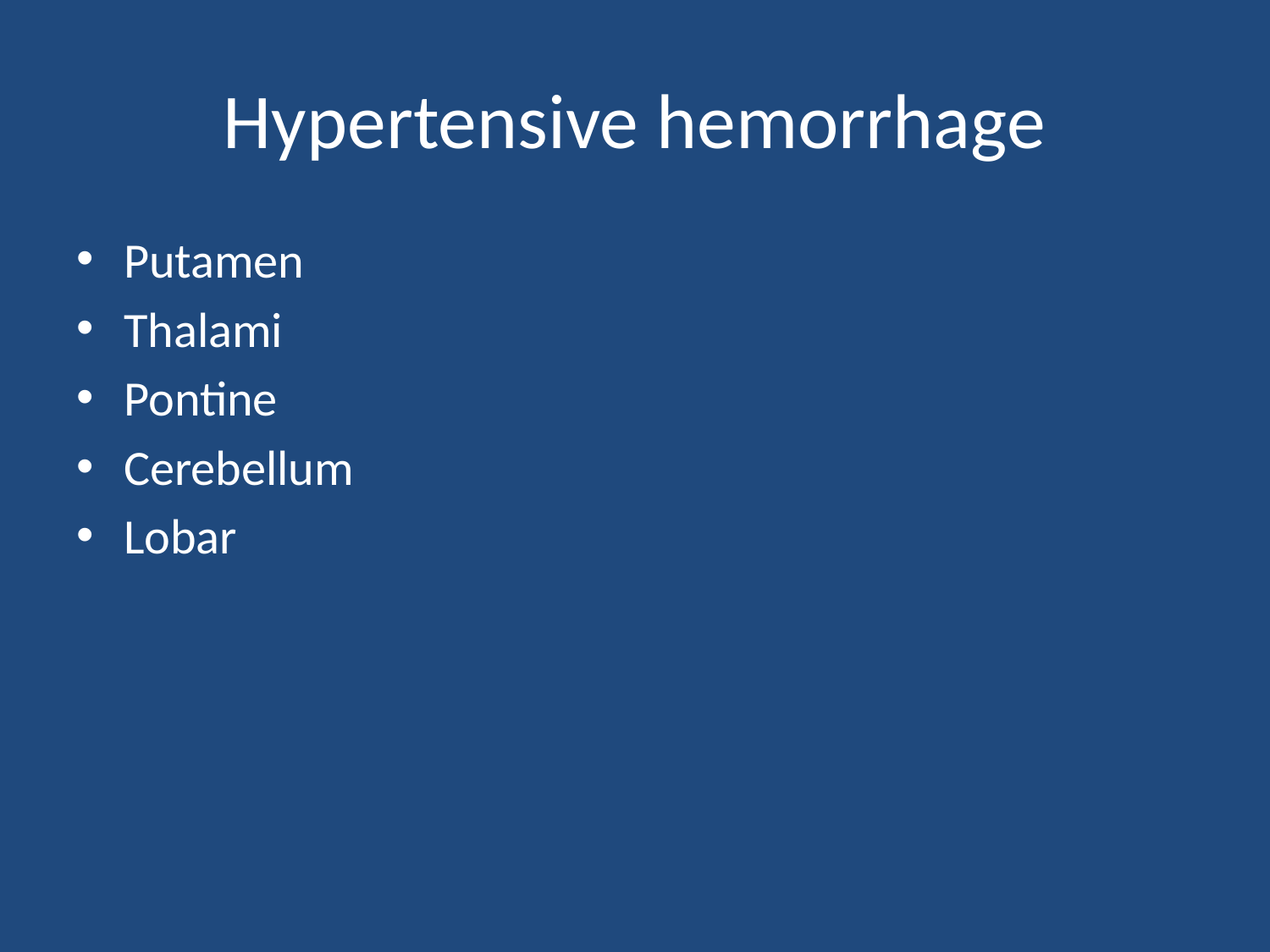

# Hypertensive hemorrhage
Putamen
Thalami
Pontine
Cerebellum
Lobar